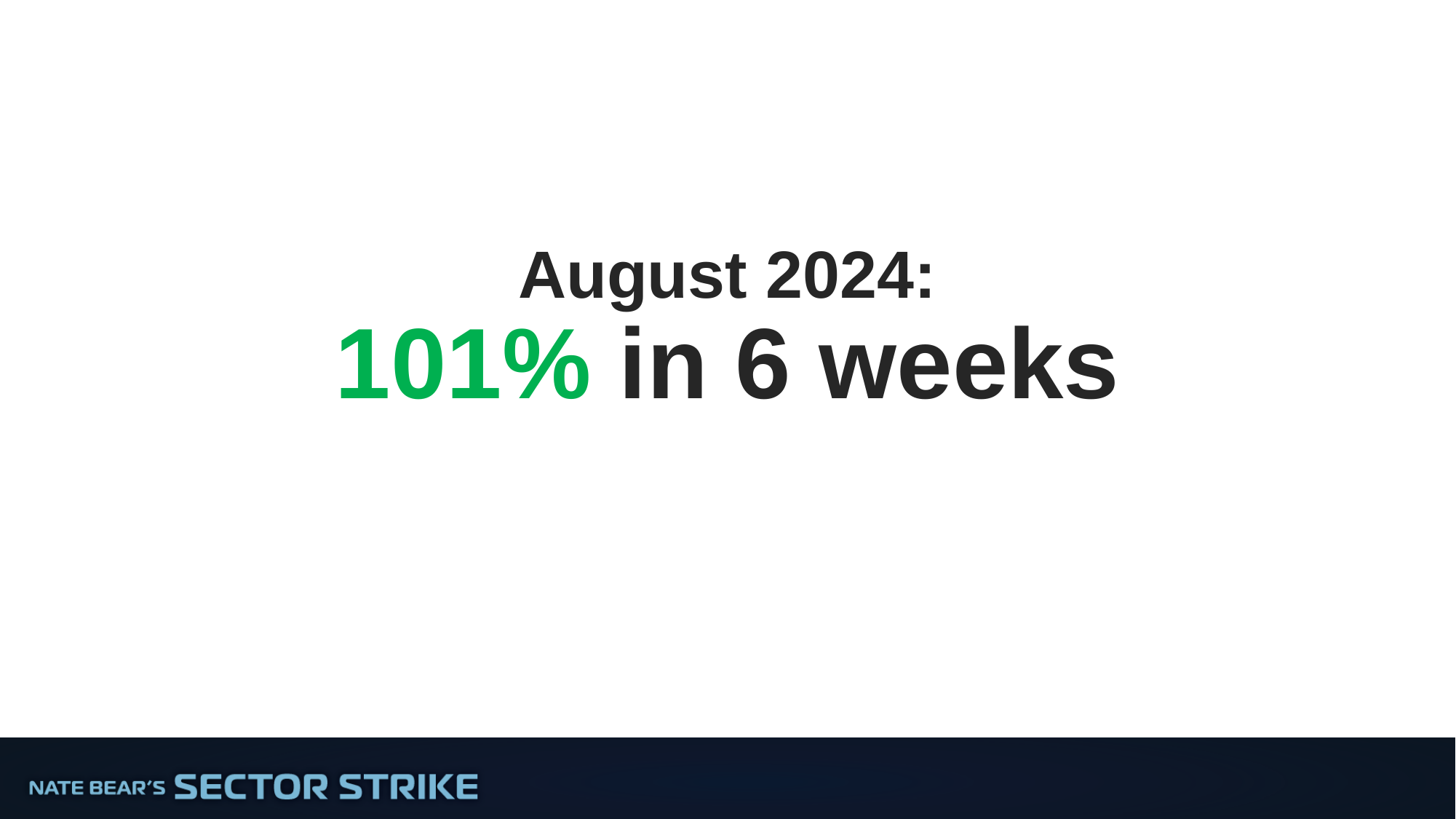

# August 2024: 101% in 6 weeks